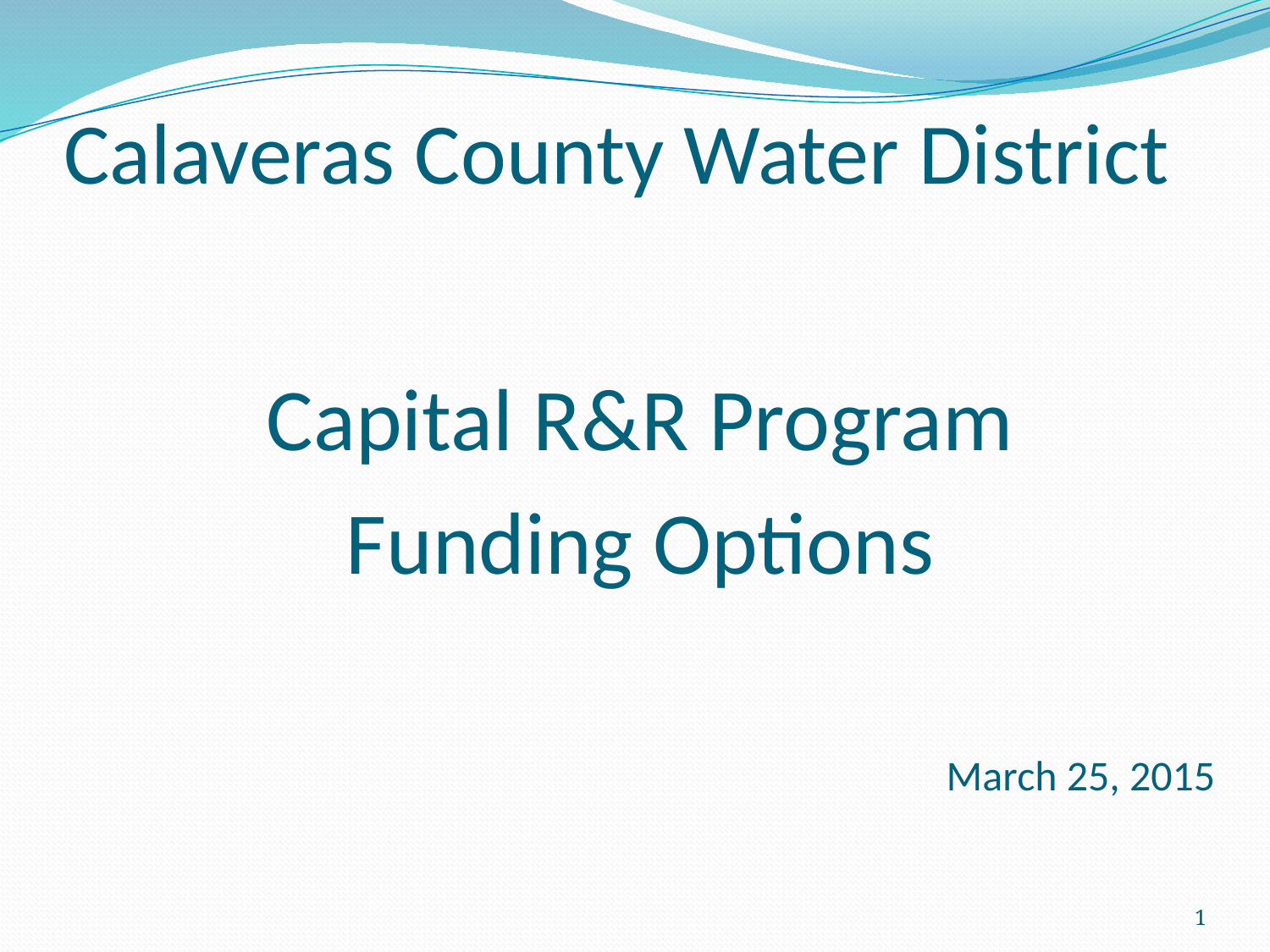

# Calaveras County Water District

Capital R&R Program
Funding Options

March 25, 2015
1